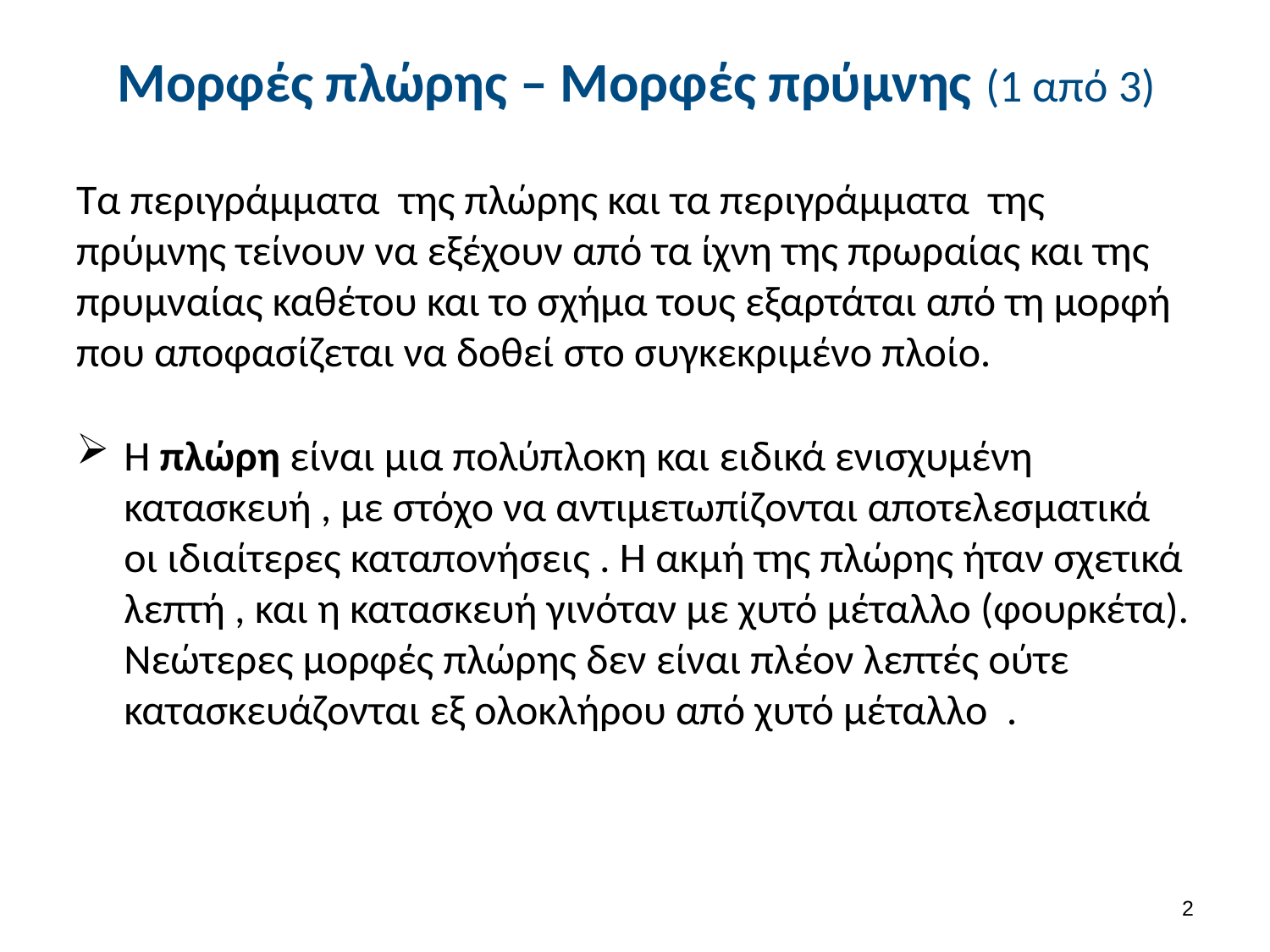

# Μορφές πλώρης – Μορφές πρύμνης (1 από 3)
Τα περιγράμματα  της πλώρης και τα περιγράμματα  της πρύμνης τείνουν να εξέχουν από τα ίχνη της πρωραίας και της πρυμναίας καθέτου και το σχήμα τους εξαρτάται από τη μορφή που αποφασίζεται να δοθεί στο συγκεκριμένο πλοίο.
Η πλώρη είναι μια πολύπλοκη και ειδικά ενισχυμένη κατασκευή , με στόχο να αντιμετωπίζονται αποτελεσματικά οι ιδιαίτερες καταπονήσεις . Η ακμή της πλώρης ήταν σχετικά λεπτή , και η κατασκευή γινόταν με χυτό μέταλλο (φουρκέτα). Νεώτερες μορφές πλώρης δεν είναι πλέον λεπτές ούτε κατασκευάζονται εξ ολοκλήρου από χυτό μέταλλο  .

2